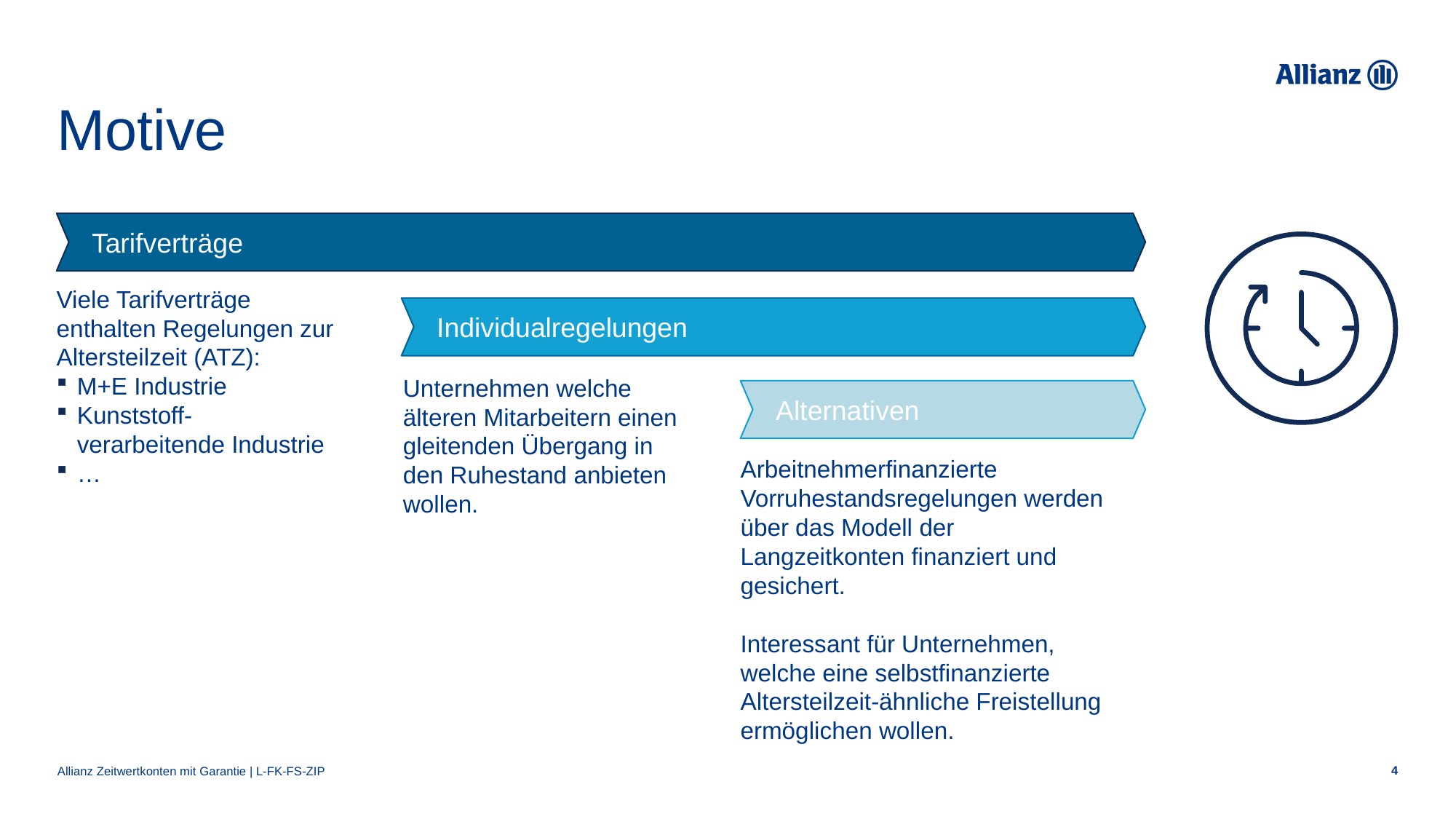

# Motive
   Tarifverträge

Viele Tarifverträge enthalten Regelungen zur Altersteilzeit (ATZ):
M+E Industrie
Kunststoff-verarbeitende Industrie
…
   Individualregelungen
Unternehmen welche älteren Mitarbeitern einen gleitenden Übergang in den Ruhestand anbieten wollen.
   Alternativen
Arbeitnehmerfinanzierte Vorruhestandsregelungen werden über das Modell der Langzeitkonten finanziert und gesichert.

Interessant für Unternehmen, welche eine selbstfinanzierte Altersteilzeit-ähnliche Freistellung  ermöglichen wollen.
Allianz Zeitwertkonten mit Garantie | L-FK-FS-ZIP
4